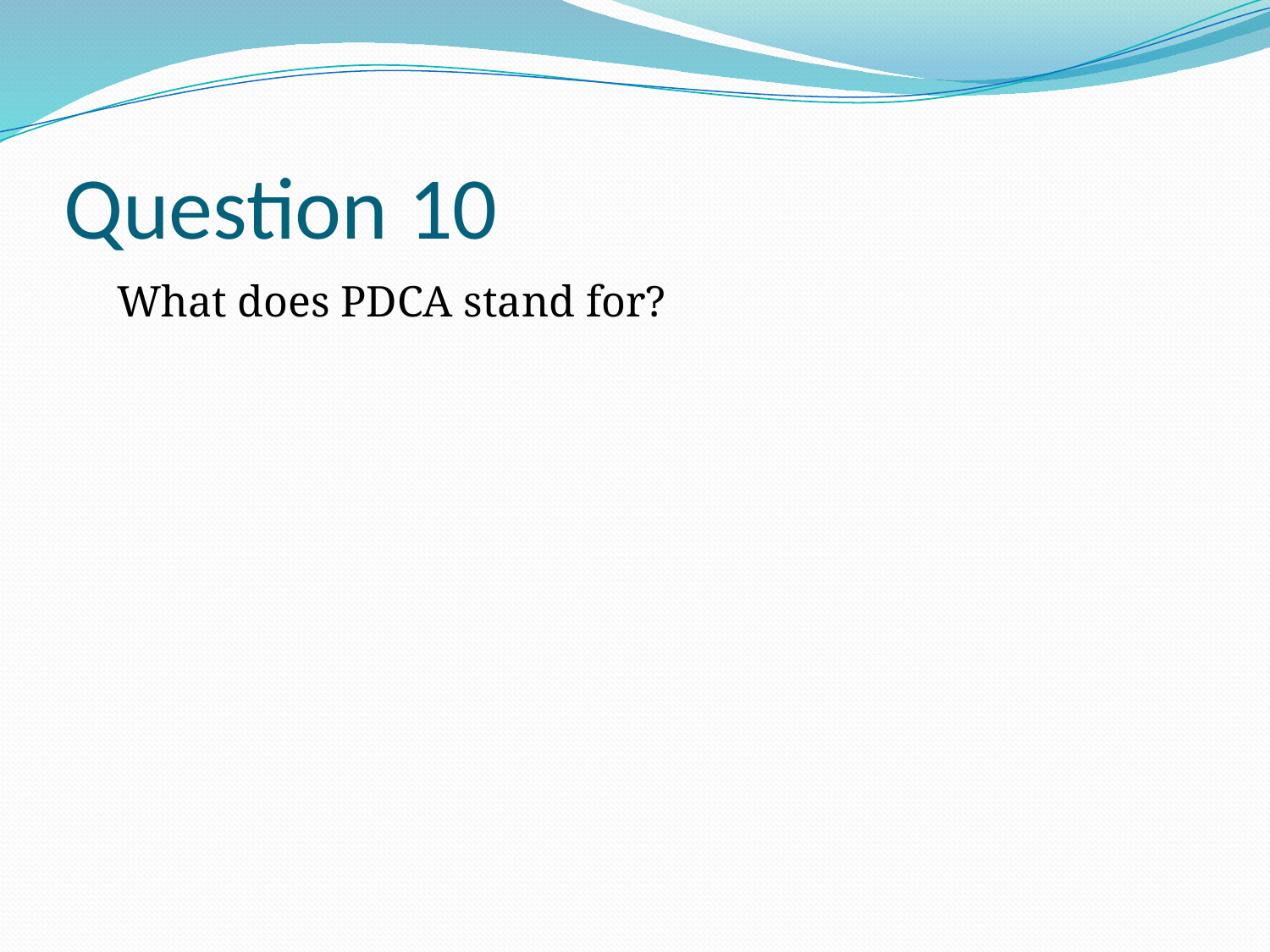

# Question 10
What does PDCA stand for?